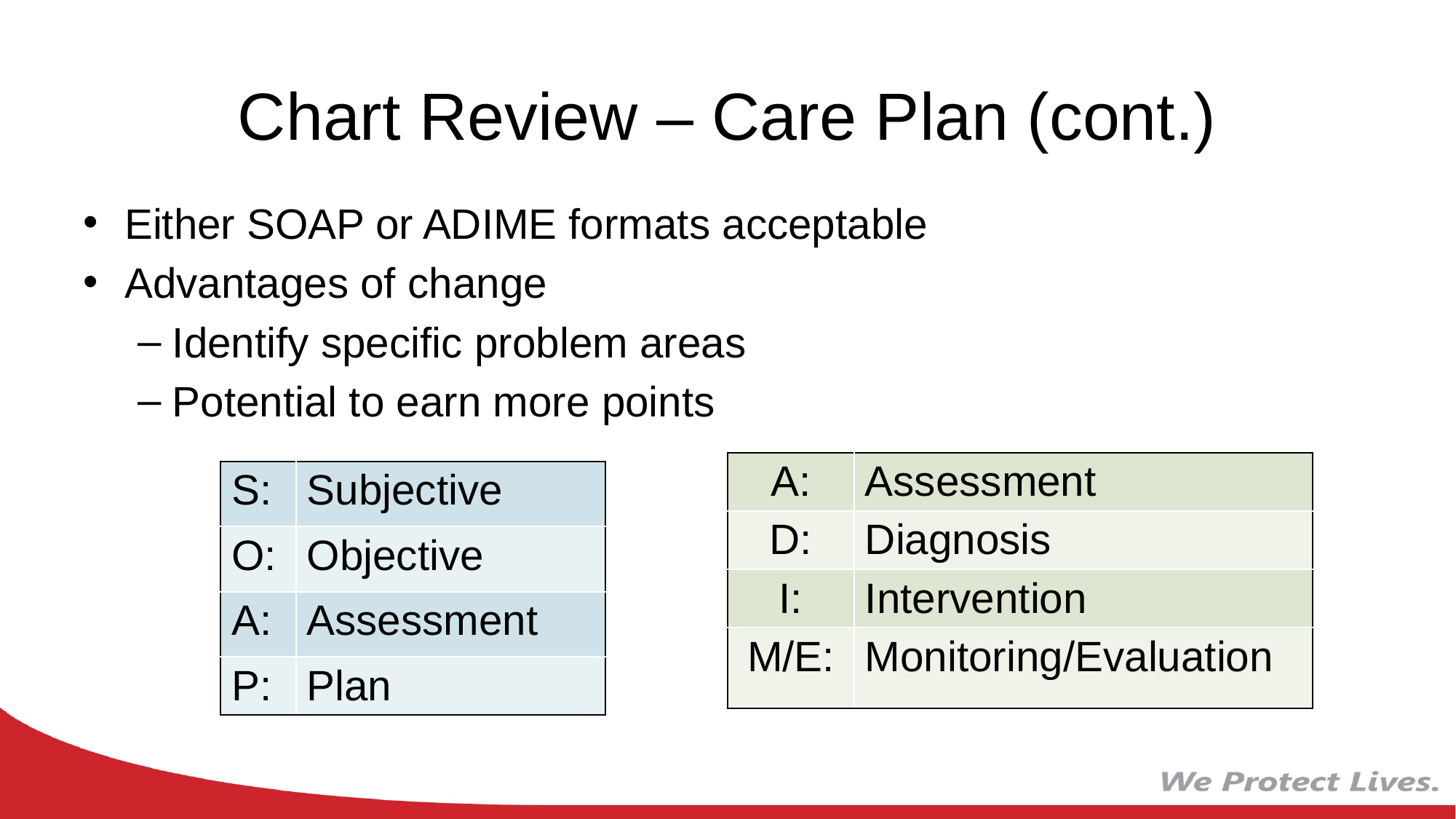

# Chart Review – Care Plan (cont.)
Either SOAP or ADIME formats acceptable
Advantages of change
Identify specific problem areas
Potential to earn more points
| A: | Assessment |
| --- | --- |
| D: | Diagnosis |
| I: | Intervention |
| M/E: | Monitoring/Evaluation |
| S: | Subjective |
| --- | --- |
| O: | Objective |
| A: | Assessment |
| P: | Plan |